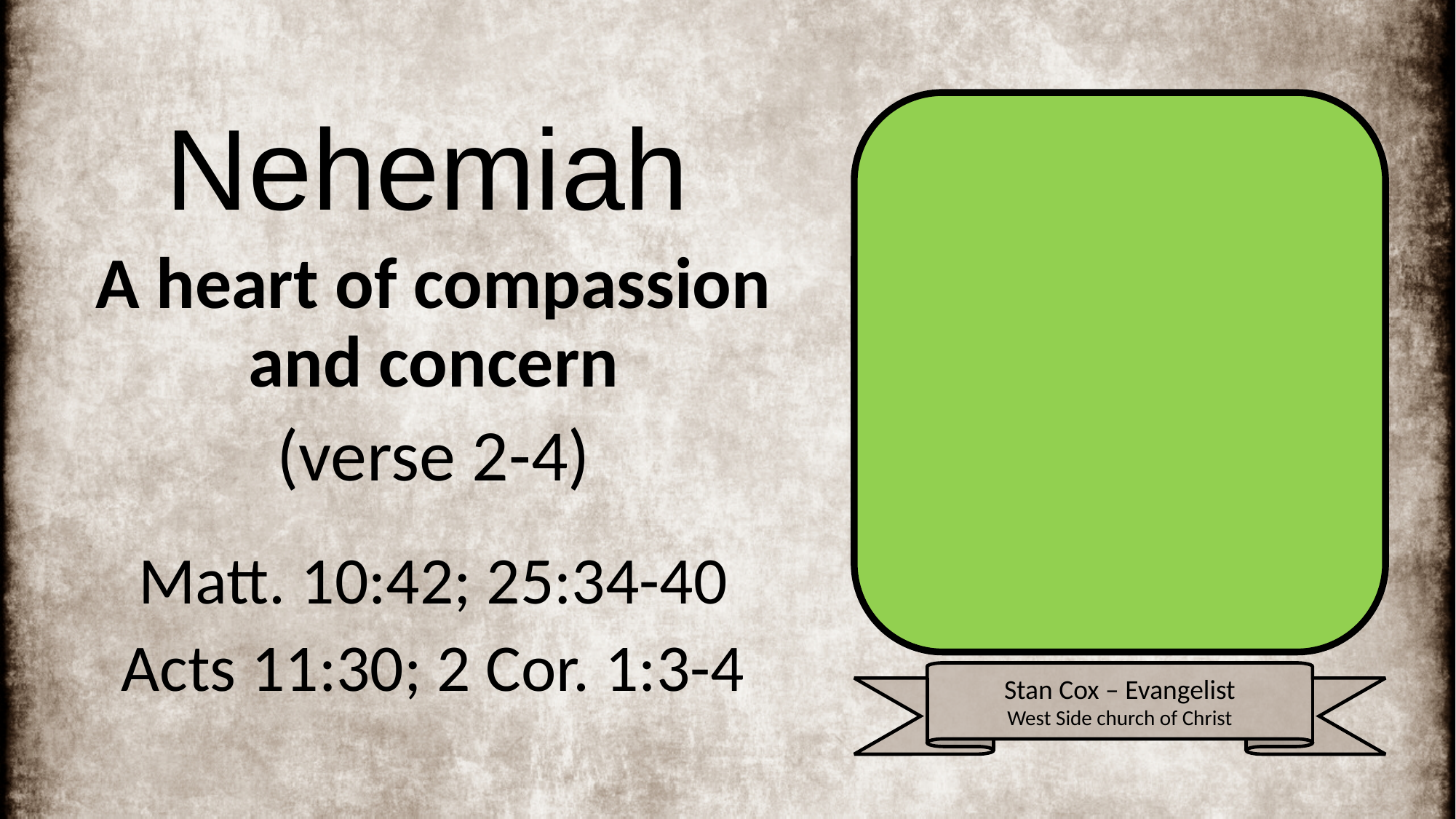

# Nehemiah

A heart of compassion and concern
(verse 2-4)

Matt. 10:42; 25:34-40
Acts 11:30; 2 Cor. 1:3-4
Stan Cox – Evangelist
West Side church of Christ